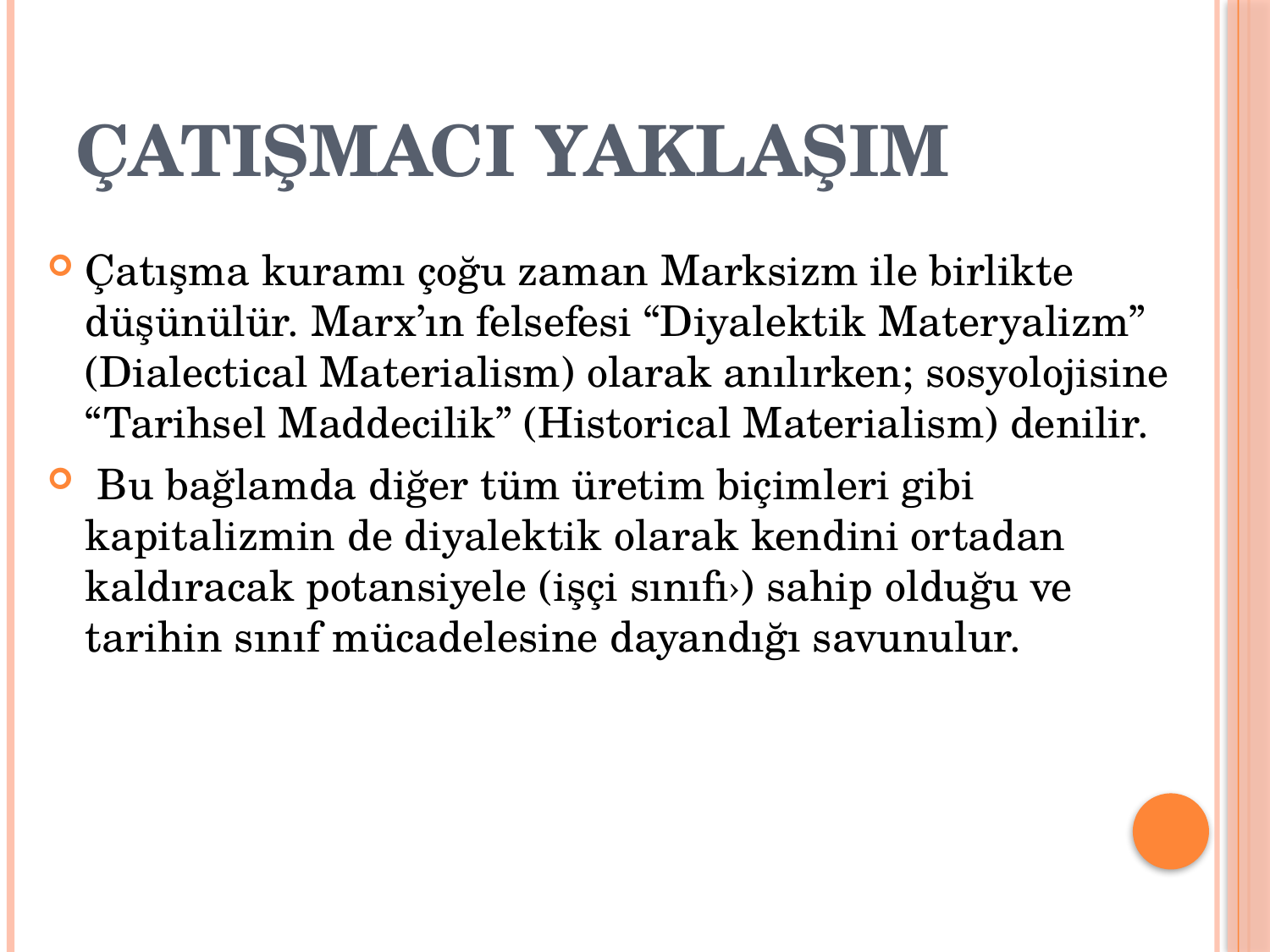

# ÇATIŞMACI YAKLAŞIM

Çatışma kuramı çoğu zaman Marksizm ile birlikte düşünülür. Marx’ın felsefesi “Diyalektik Materyalizm” (Dialectical Materialism) olarak anılırken; sosyolojisine “Tarihsel Maddecilik” (Historical Materialism) denilir.
 Bu bağlamda diğer tüm üretim biçimleri gibi kapitalizmin de diyalektik olarak kendini ortadan kaldıracak potansiyele (işçi sınıfı›) sahip olduğu ve tarihin sınıf mücadelesine dayandığı savunulur.